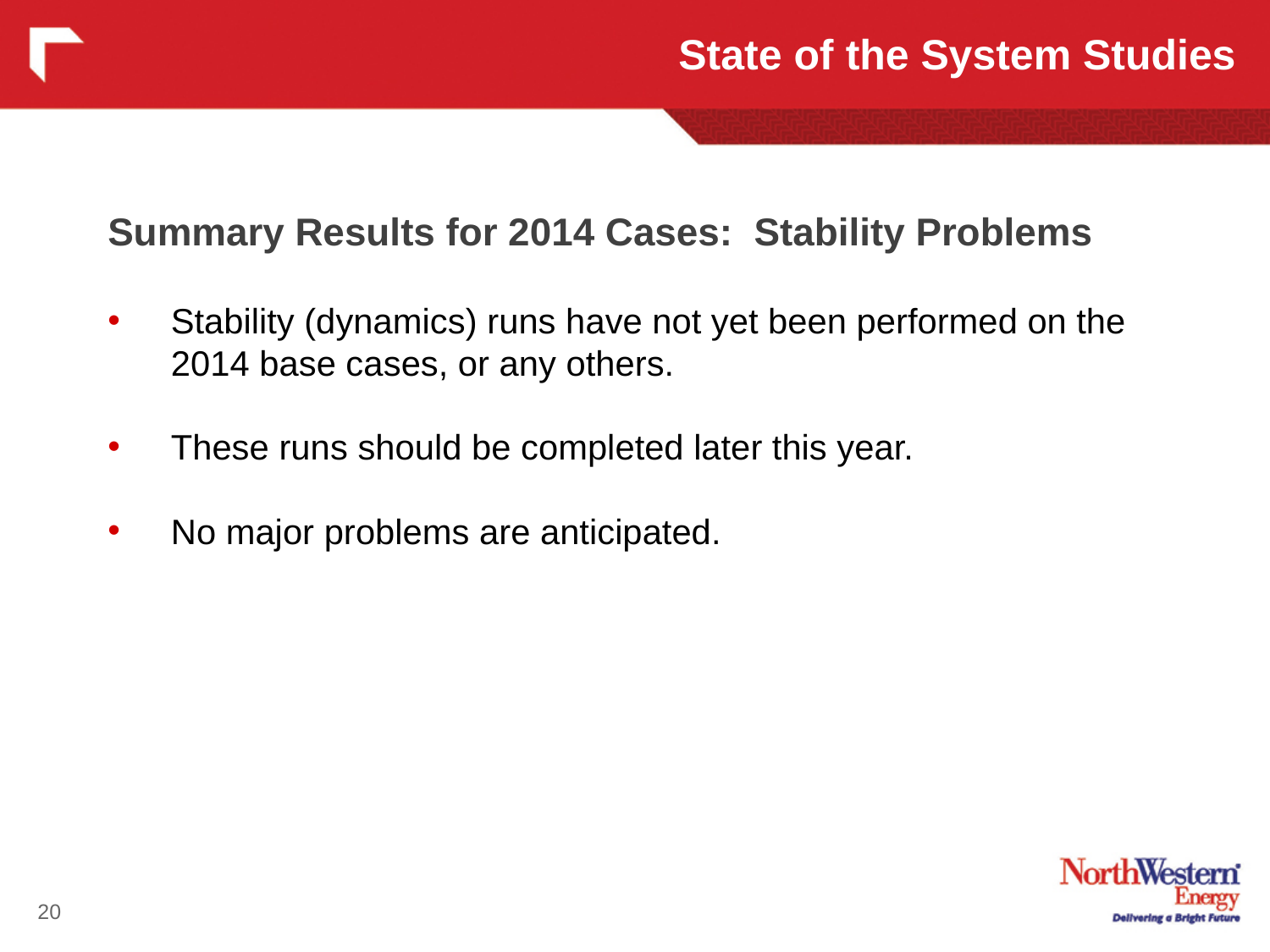

State of the System Studies
Summary Results for 2014 Cases:  Stability Problems

Stability (dynamics) runs have not yet been performed on the 2014 base cases, or any others.

These runs should be completed later this year.

No major problems are anticipated.
20